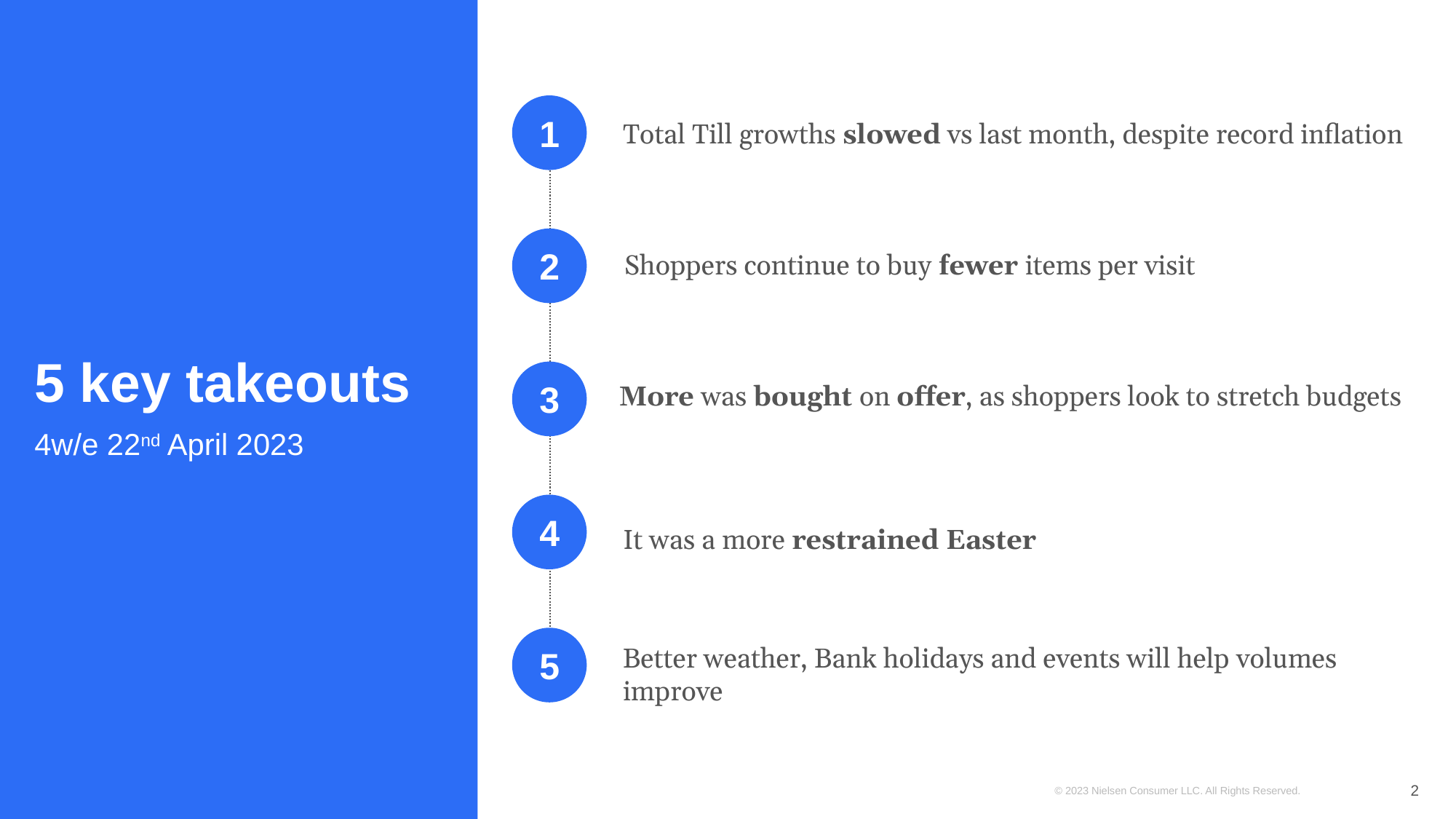

1
Total Till growths slowed vs last month, despite record inflation
# 5 key takeouts
Shoppers continue to buy fewer items per visit
2
More was bought on offer, as shoppers look to stretch budgets
3
4w/e 22nd April 2023

4
It was a more restrained Easter
5
Better weather, Bank holidays and events will help volumes improve
2